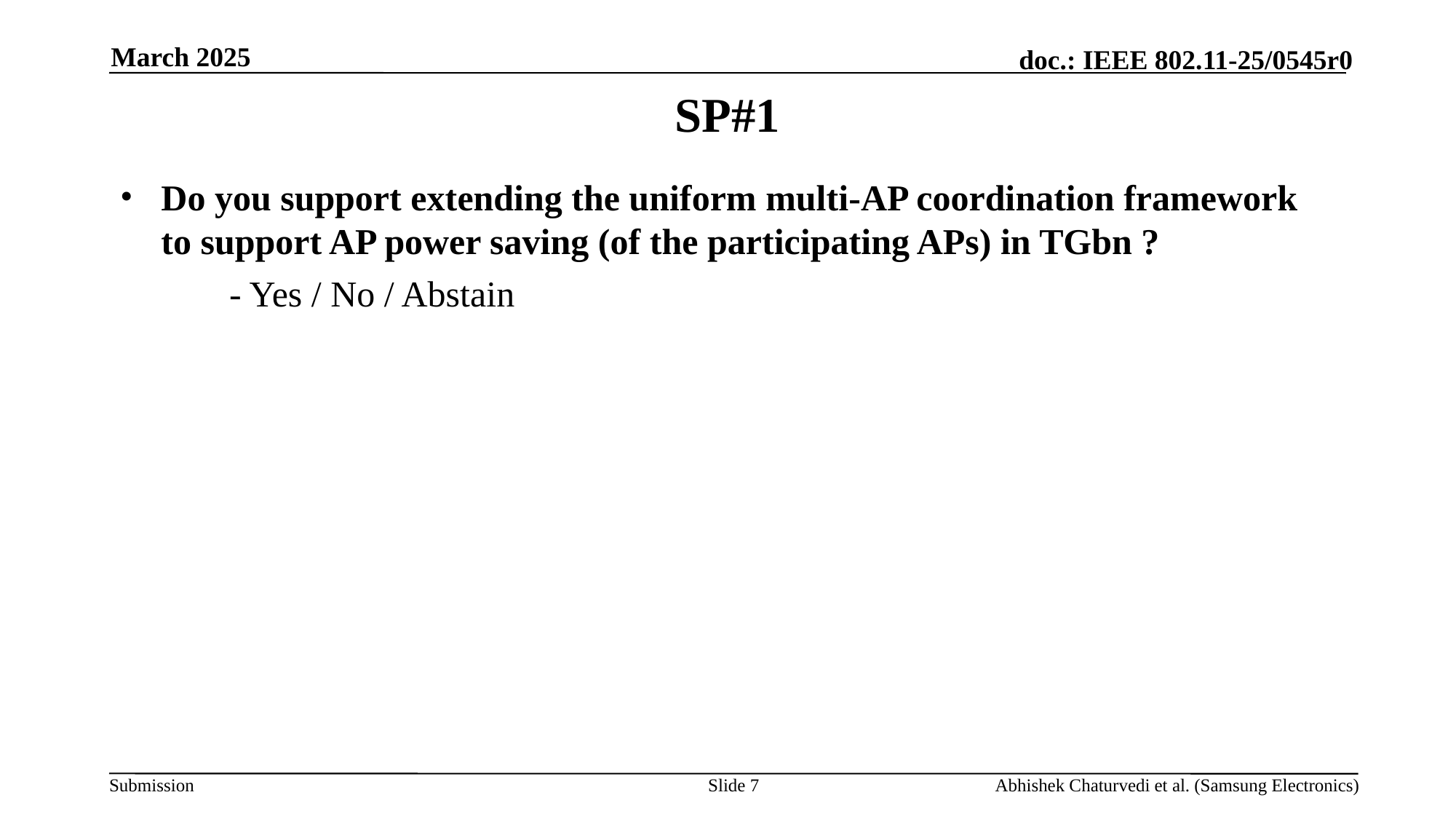

March 2025
# SP#1
Do you support extending the uniform multi-AP coordination framework to support AP power saving (of the participating APs) in TGbn ?
	- Yes / No / Abstain
Slide 7
Abhishek Chaturvedi et al. (Samsung Electronics)